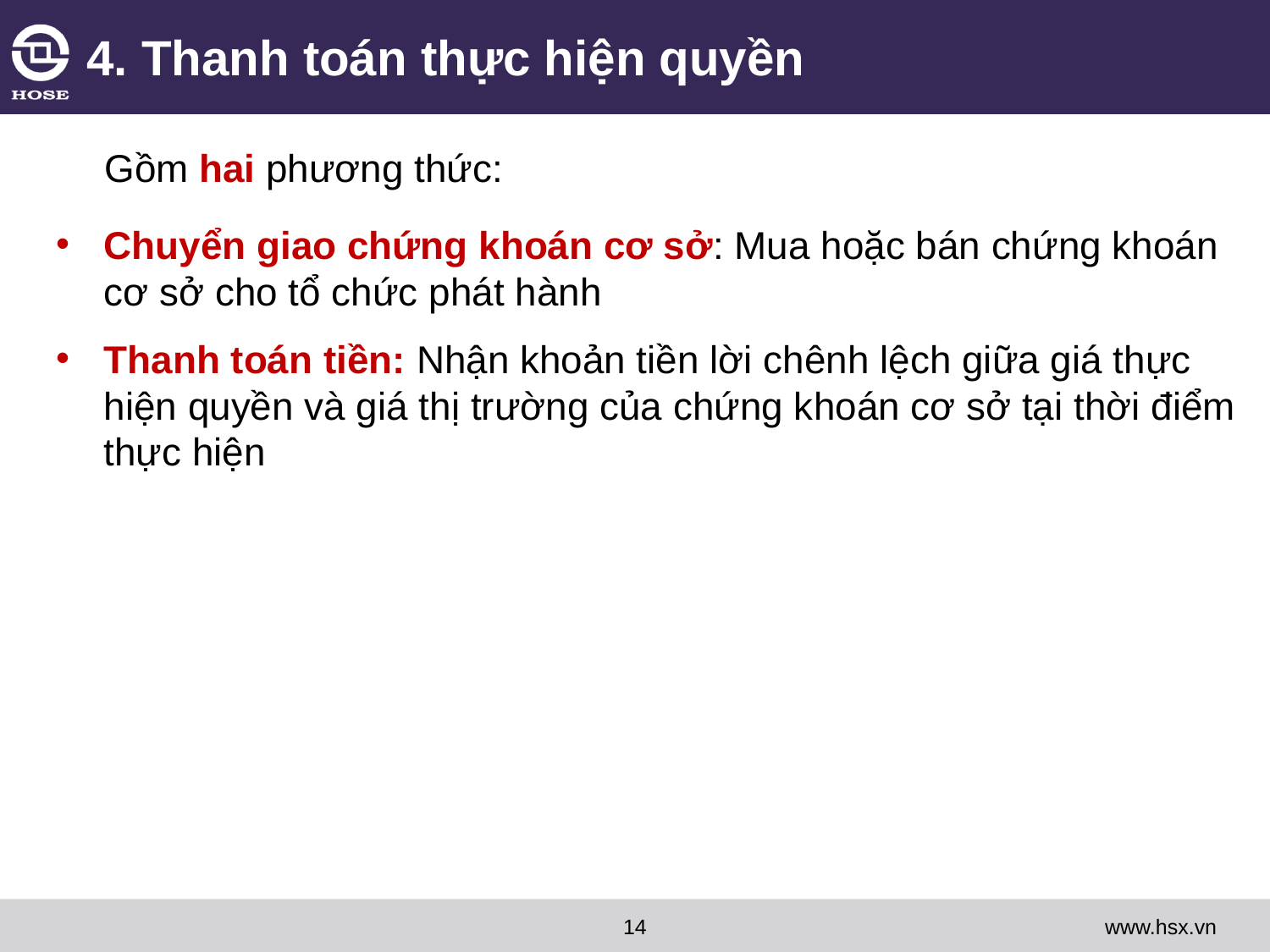

# 4. Thanh toán thực hiện quyền
Gồm hai phương thức:
Chuyển giao chứng khoán cơ sở: Mua hoặc bán chứng khoán cơ sở cho tổ chức phát hành
Thanh toán tiền: Nhận khoản tiền lời chênh lệch giữa giá thực hiện quyền và giá thị trường của chứng khoán cơ sở tại thời điểm thực hiện

www.hsx.vn
14